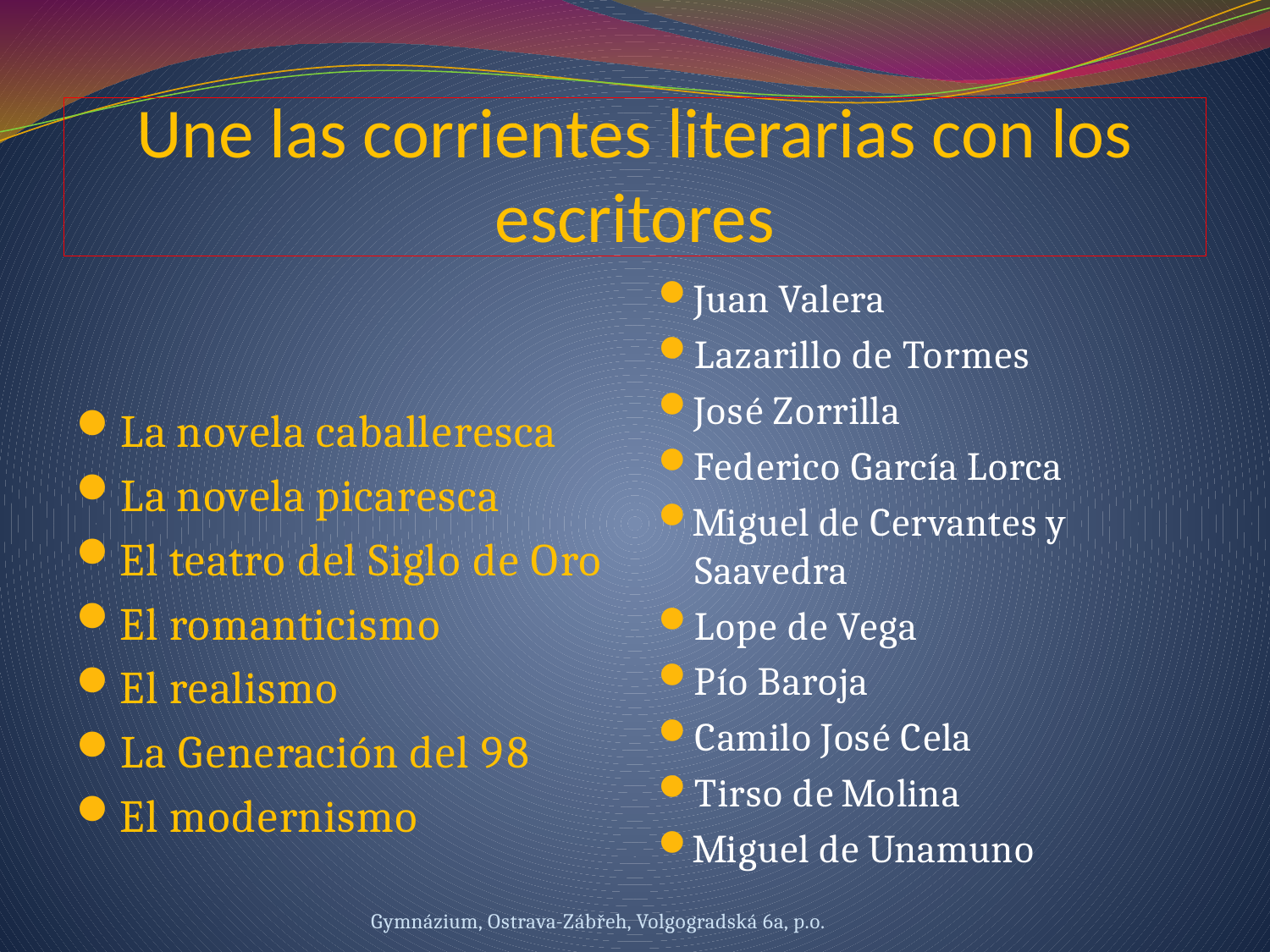

# Une las corrientes literarias con los escritores

La novela caballeresca
La novela picaresca
El teatro del Siglo de Oro
El romanticismo
El realismo
La Generación del 98
El modernismo
Juan Valera
Lazarillo de Tormes
José Zorrilla
Federico García Lorca
Miguel de Cervantes y Saavedra
Lope de Vega
Pío Baroja
Camilo José Cela
Tirso de Molina
Miguel de Unamuno
Gymnázium, Ostrava-Zábřeh, Volgogradská 6a, p.o.